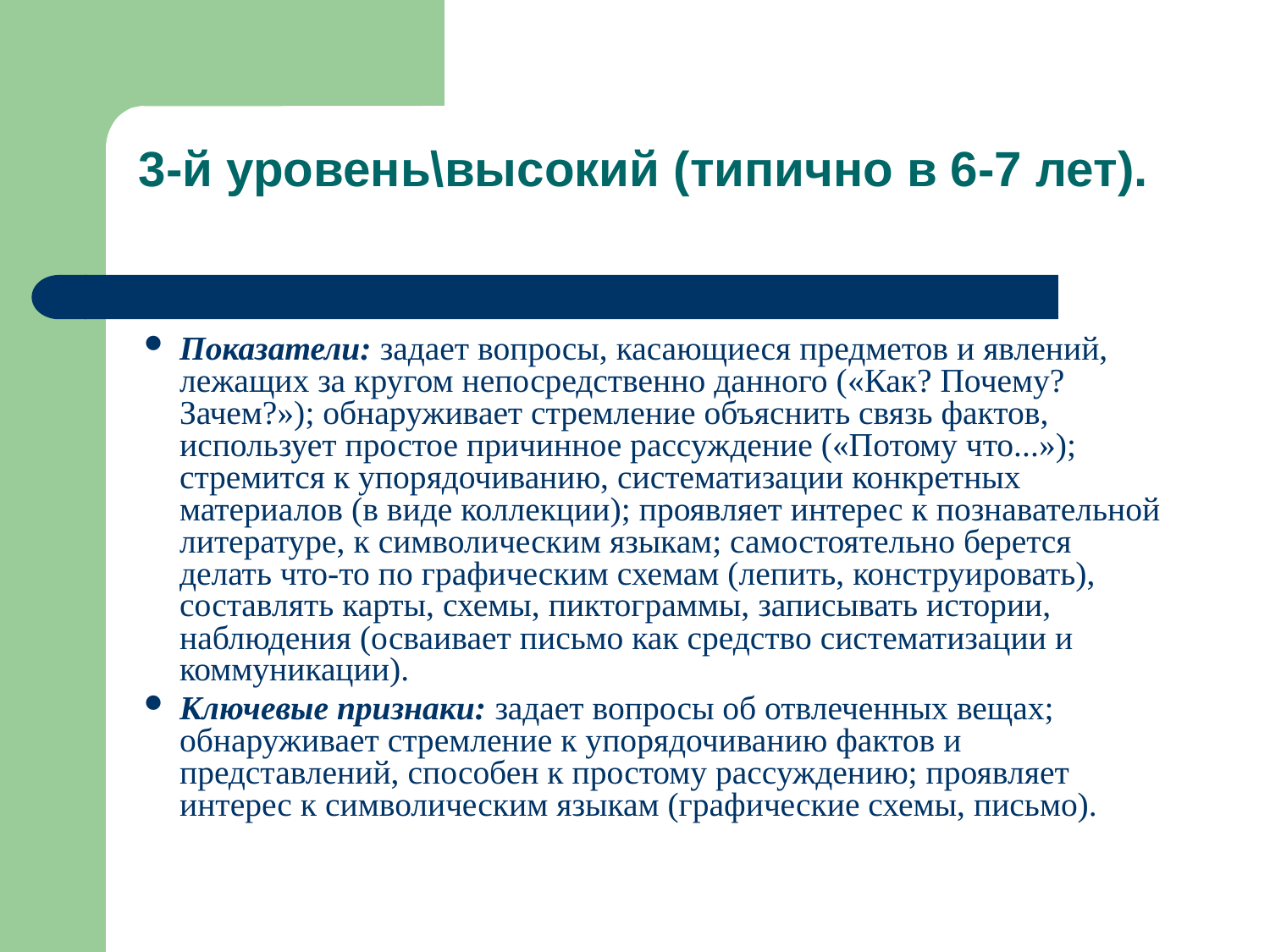

Показатели: задает вопросы, касающиеся предметов и явлений, лежащих за кругом непосредственно данного («Как? Почему? Зачем?»); обнаруживает стремление объяснить связь фактов, использует простое причинное рассуждение («Потому что...»); стремится к упорядочиванию, систематизации конкретных материалов (в виде коллекции); проявляет интерес к познавательной литературе, к символическим языкам; самостоятельно берется делать что-то по графическим схемам (лепить, конструировать), составлять карты, схемы, пиктограммы, записывать истории, наблюдения (осваивает письмо как средство систематизации и коммуникации).
Ключевые признаки: задает вопросы об отвлеченных вещах; обнаруживает стремление к упорядочиванию фактов и представлений, способен к простому рассуждению; проявляет интерес к символическим языкам (графические схемы, письмо).

3-й уровень\высокий (типично в 6-7 лет).